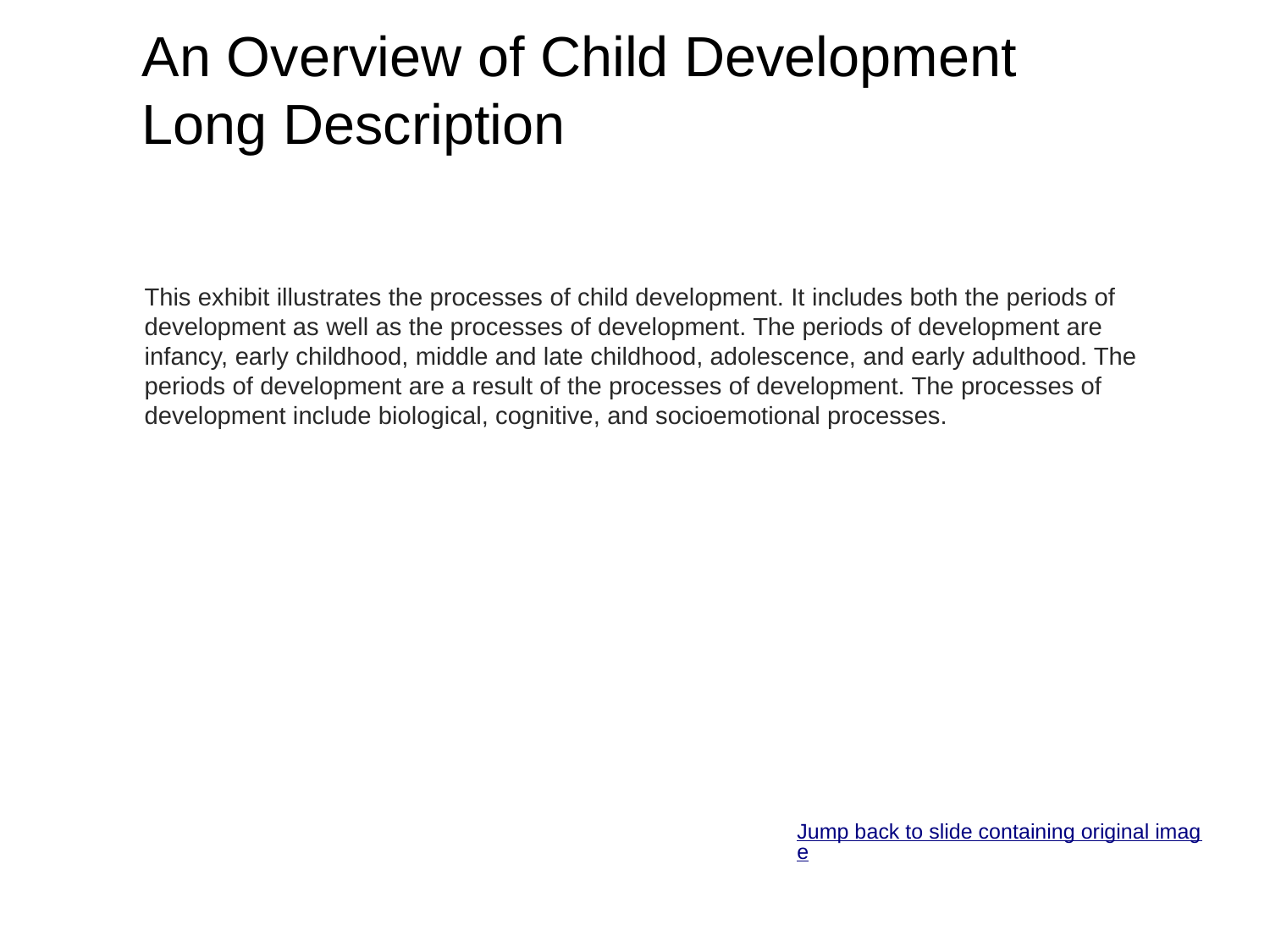

# An Overview of Child Development Long Description
This exhibit illustrates the processes of child development. It includes both the periods of development as well as the processes of development. The periods of development are infancy, early childhood, middle and late childhood, adolescence, and early adulthood. The periods of development are a result of the processes of development. The processes of development include biological, cognitive, and socioemotional processes.
Jump back to slide containing original image